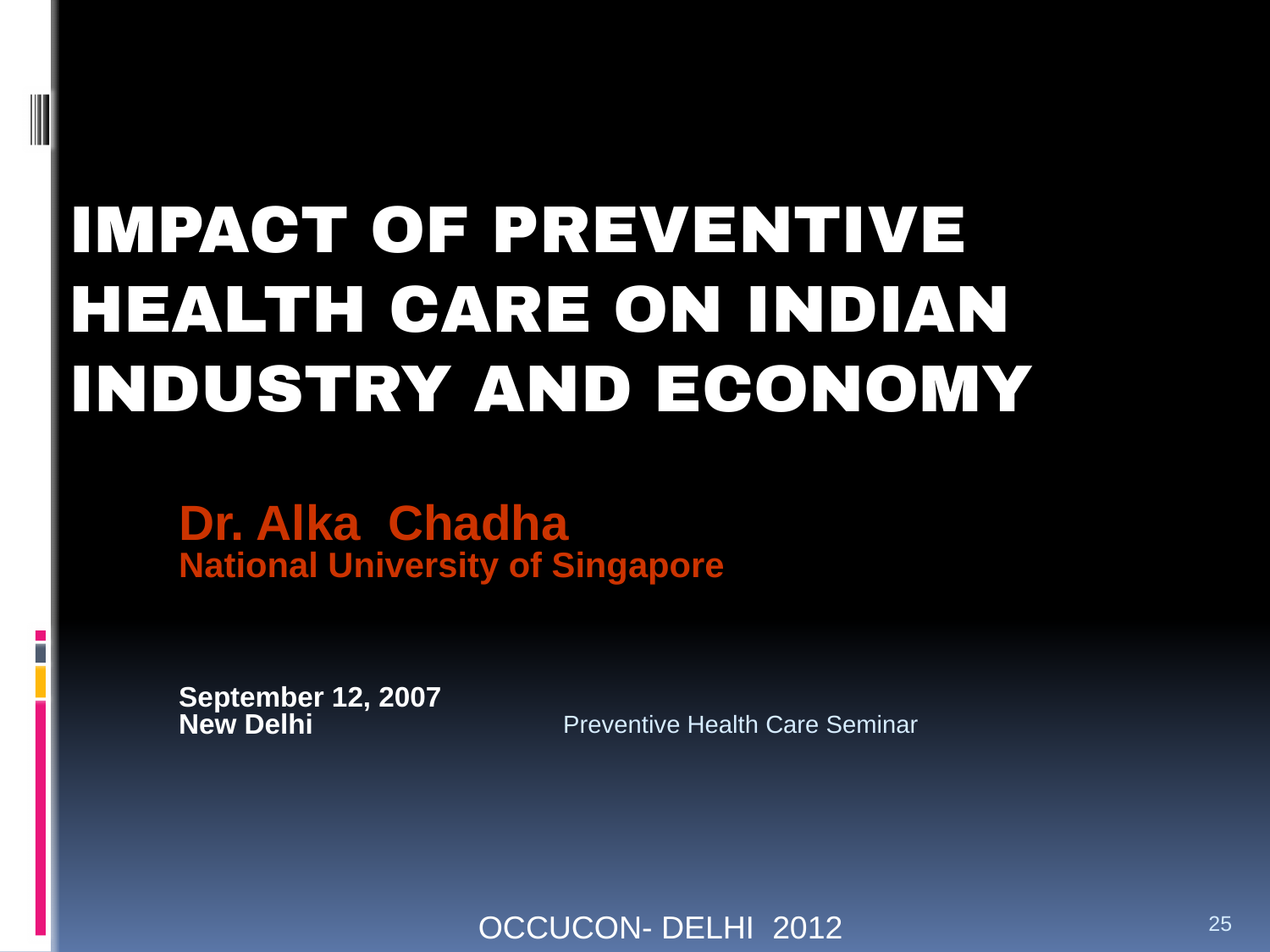

# Impact of Preventive Health Care on Indian Industry and Economy
Dr. Alka  Chadha
National University of Singapore

September 12, 2007
New Delhi

Preventive Health Care Seminar
25
OCCUCON- DELHI  2012